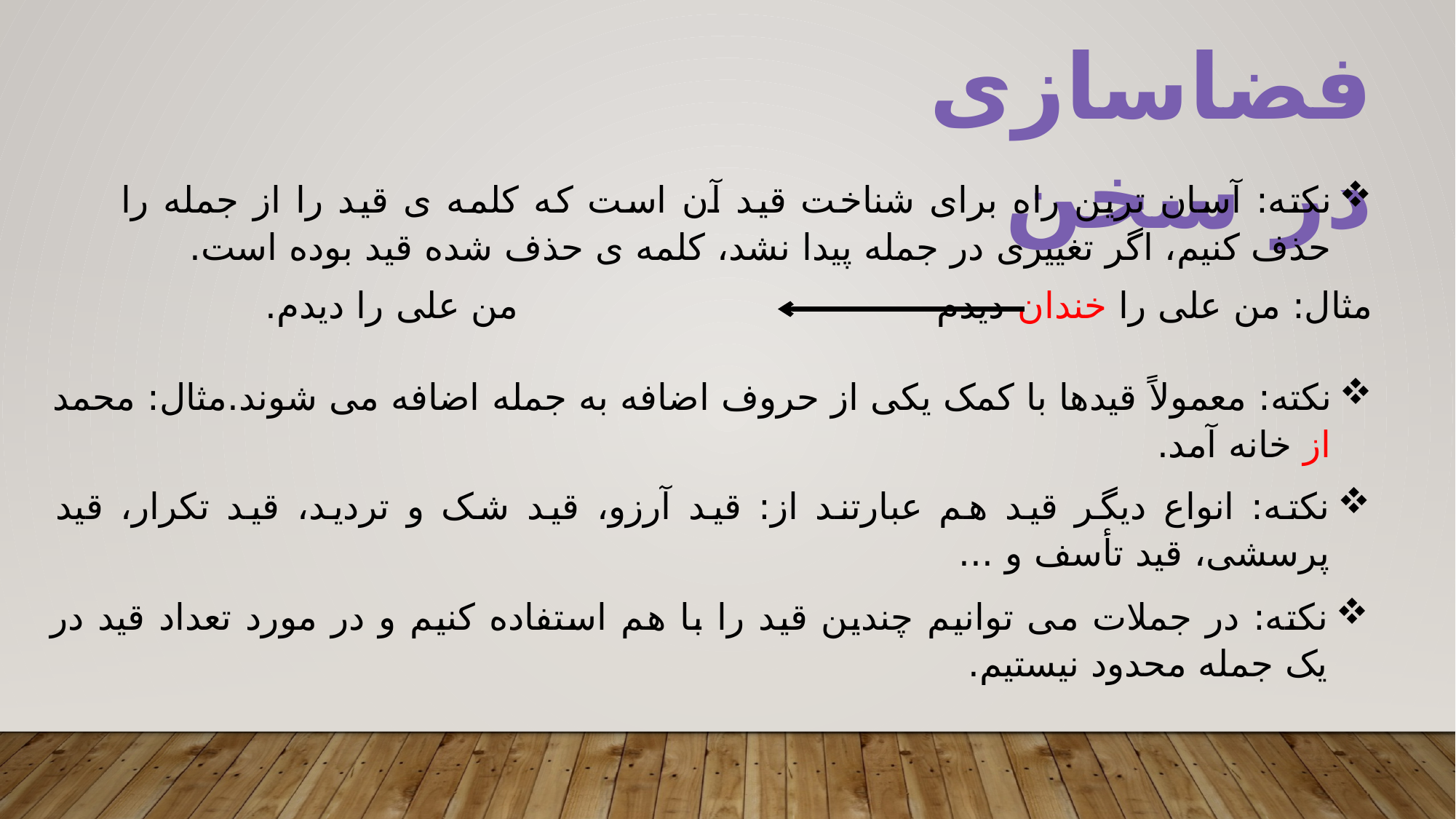

فضاسازی در سخن
نکته: آسان ترین راه برای شناخت قید آن است که کلمه ی قید را از جمله را حذف کنیم، اگر تغییری در جمله پیدا نشد، کلمه ی حذف شده قید بوده است.
مثال: من علی را خندان دیدم                                    من علی را دیدم.

نکته: معمولاً قیدها با کمک یکی از حروف اضافه به جمله اضافه می شوند.مثال: محمد از خانه آمد.
نکته: انواع دیگر قید هم عبارتند از: قید آرزو، قید شک و تردید، قید تکرار، قید پرسشی، قید تأسف و ...
نکته: در جملات می توانیم چندین قید را با هم استفاده کنیم و در مورد تعداد قید در یک جمله محدود نیستیم.